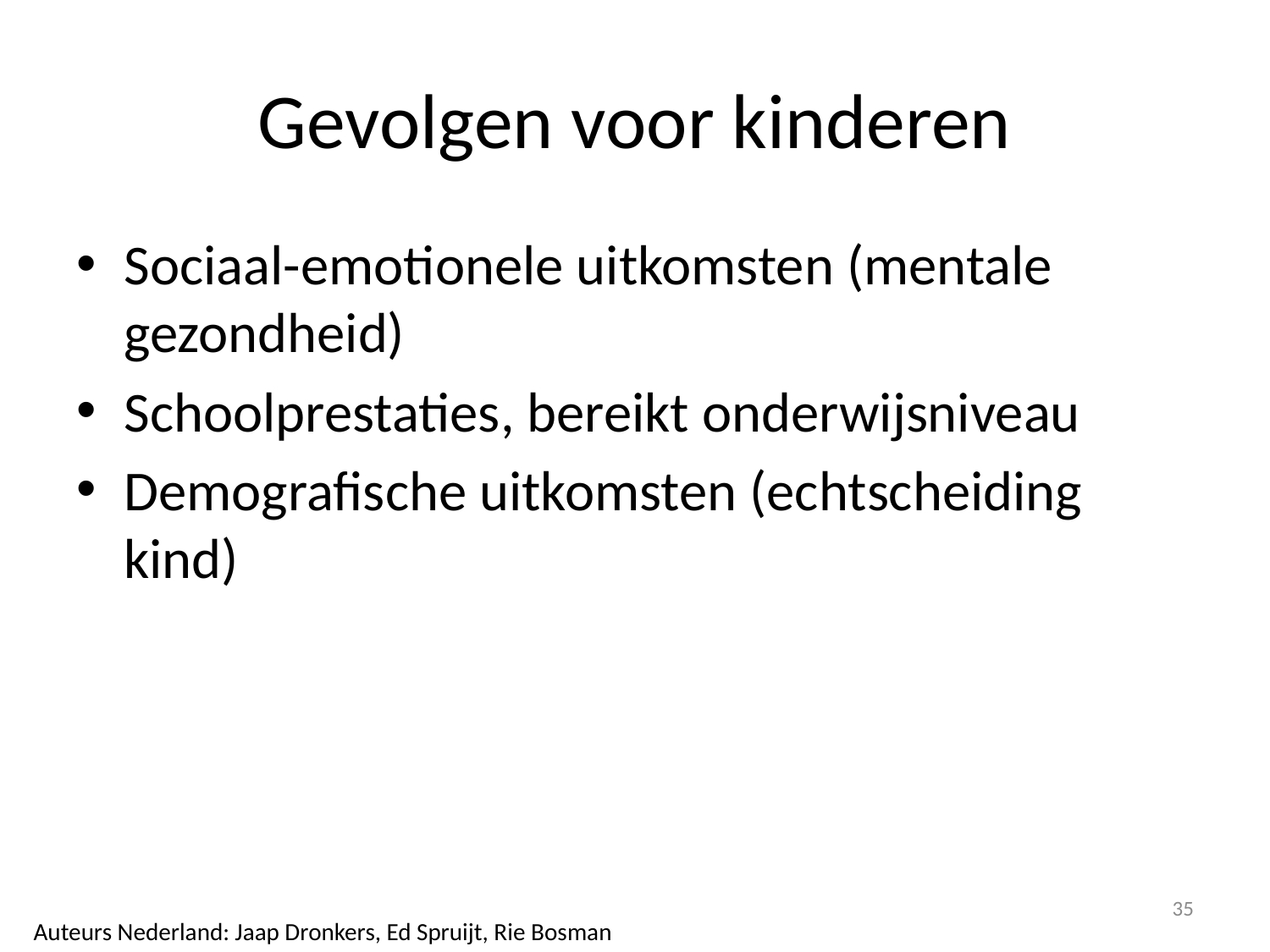

# Gevolgen voor kinderen
Sociaal-emotionele uitkomsten (mentale gezondheid)
Schoolprestaties, bereikt onderwijsniveau
Demografische uitkomsten (echtscheiding kind)
35
Auteurs Nederland: Jaap Dronkers, Ed Spruijt, Rie Bosman